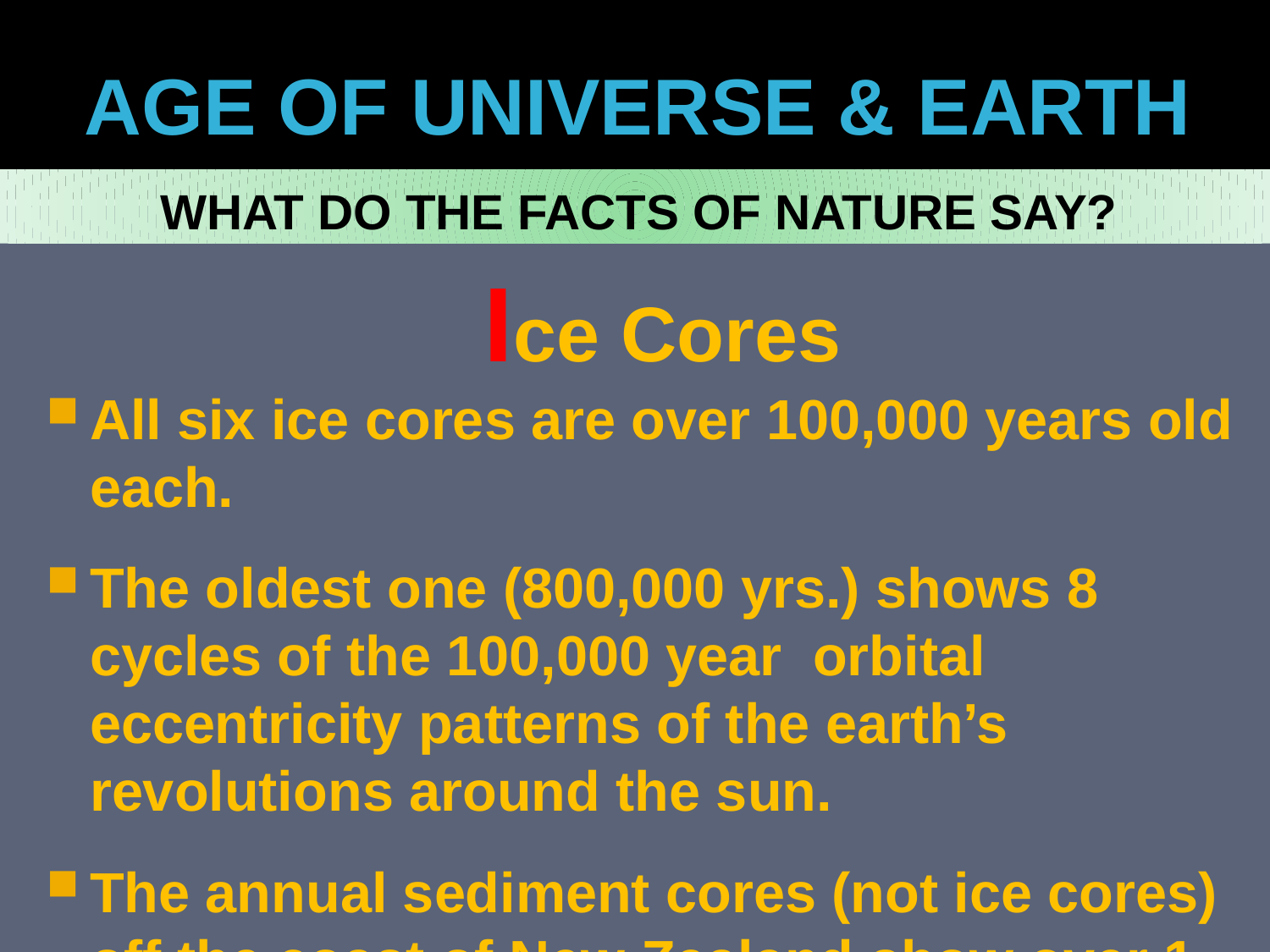

# AGE OF UNIVERSE & EARTH
WHAT DO THE FACTS OF NATURE SAY?
Ice Cores
All six ice cores are over 100,000 years old each.

The oldest one (800,000 yrs.) shows 8 cycles of the 100,000 year  orbital eccentricity patterns of the earth’s revolutions around the sun.

The annual sediment cores (not ice cores) off the coast of New Zealand show over 1 million years.